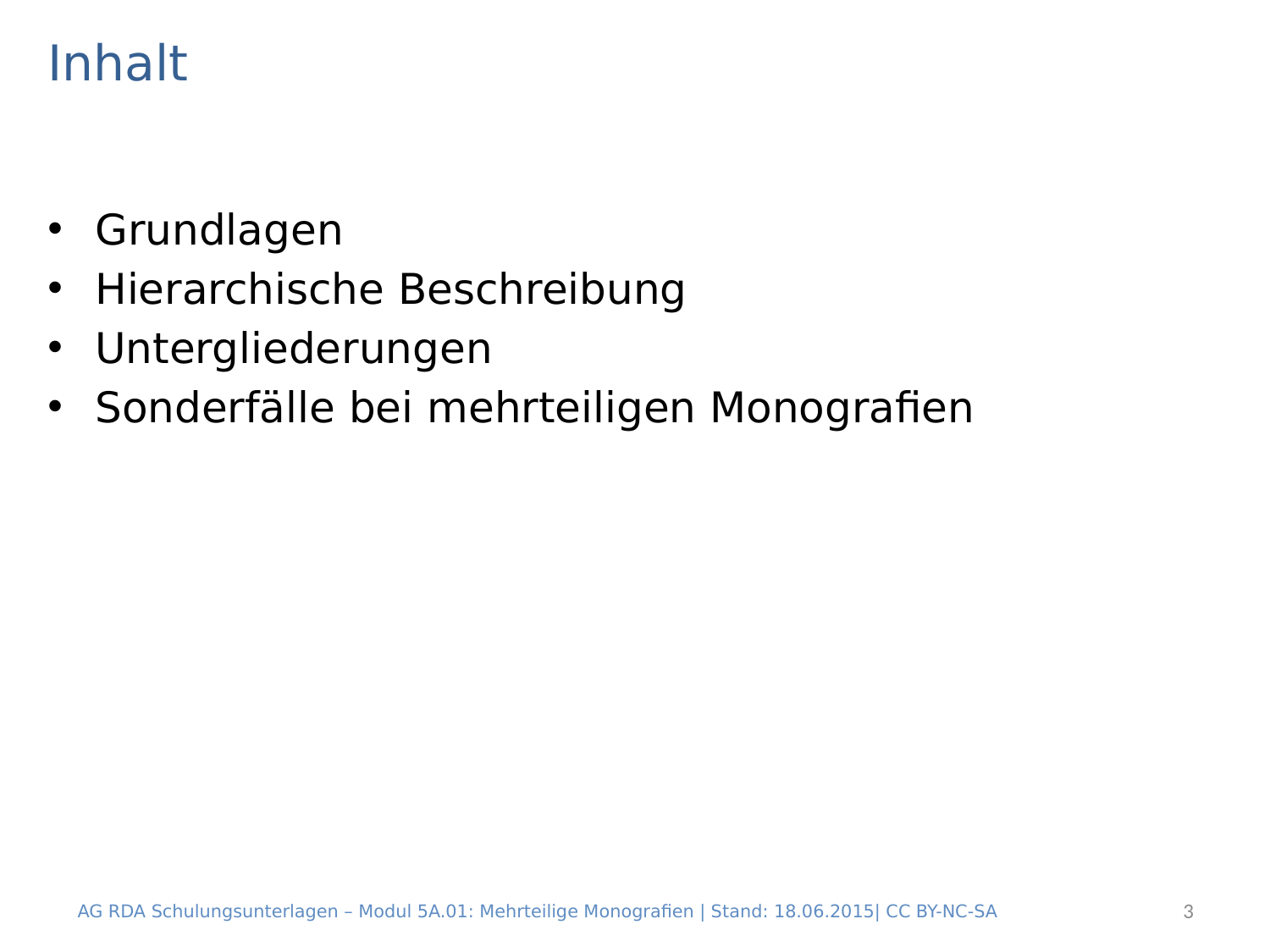

# Inhalt
Grundlagen
Hierarchische Beschreibung
Untergliederungen
Sonderfälle bei mehrteiligen Monografien

AG RDA Schulungsunterlagen – Modul 5A.01: Mehrteilige Monografien | Stand: 18.06.2015| CC BY-NC-SA
3